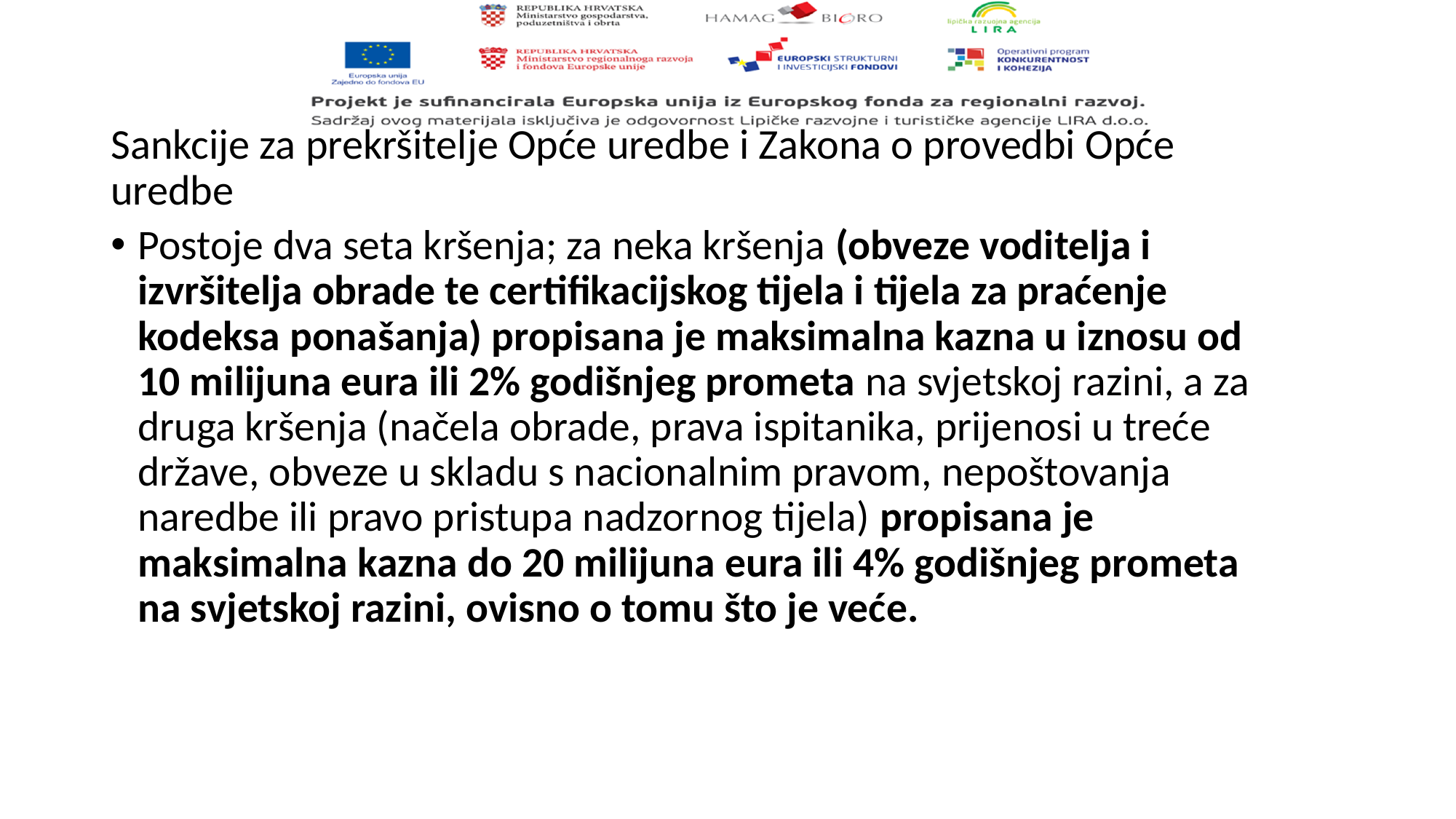

# Sankcije za prekršitelje Opće uredbe i Zakona o provedbi Opće uredbe
Postoje dva seta kršenja; za neka kršenja (obveze voditelja i izvršitelja obrade te certifikacijskog tijela i tijela za praćenje kodeksa ponašanja) propisana je maksimalna kazna u iznosu od 10 milijuna eura ili 2% godišnjeg prometa na svjetskoj razini, a za druga kršenja (načela obrade, prava ispitanika, prijenosi u treće države, obveze u skladu s nacionalnim pravom, nepoštovanja naredbe ili pravo pristupa nadzornog tijela) propisana je maksimalna kazna do 20 milijuna eura ili 4% godišnjeg prometa na svjetskoj razini, ovisno o tomu što je veće.